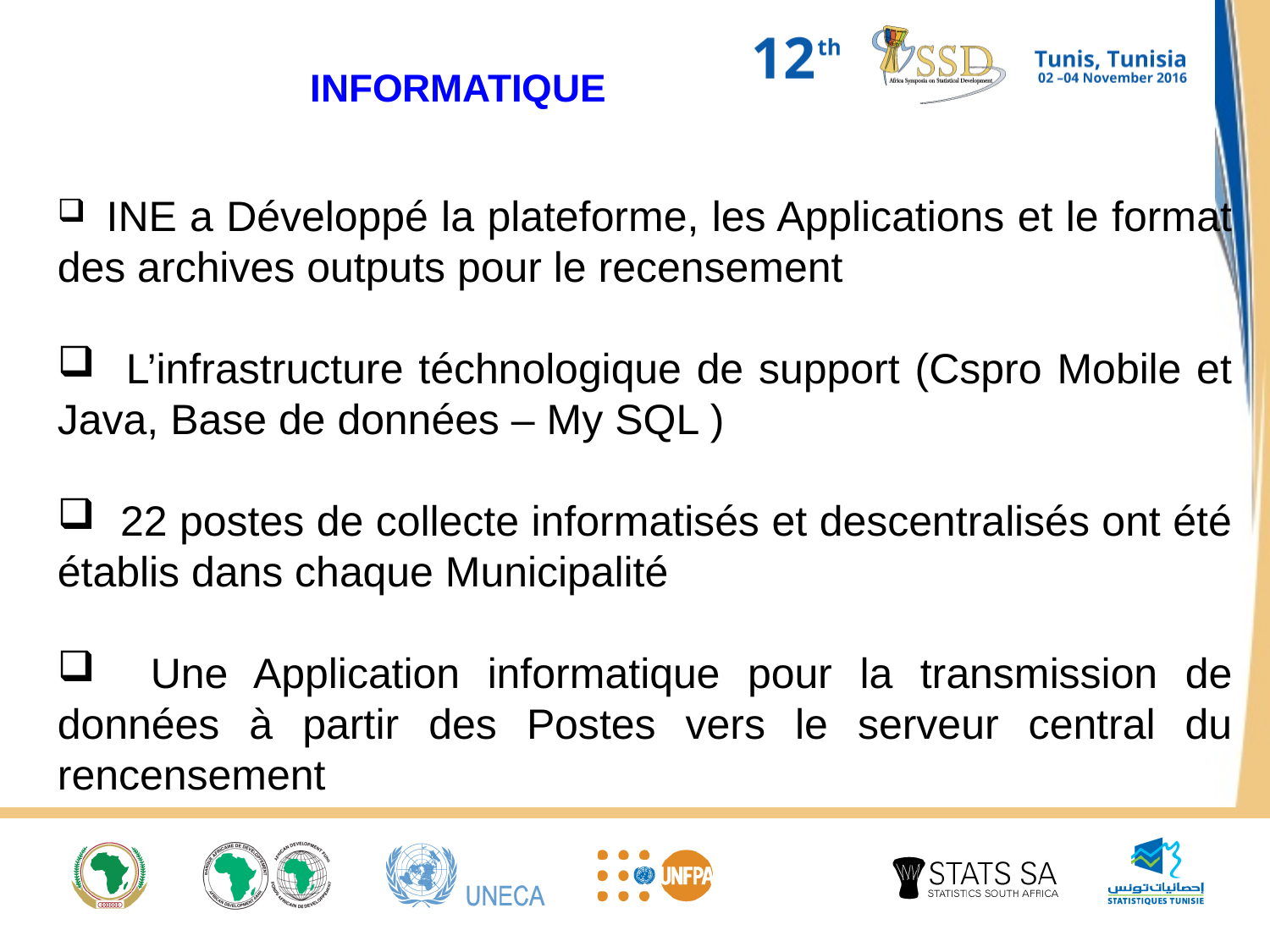

INFORMATIQUE
  INE a Développé la plateforme, les Applications et le format des archives outputs pour le recensement

  L’infrastructure téchnologique de support (Cspro Mobile et Java, Base de données – My SQL )

  22 postes de collecte informatisés et descentralisés ont été établis dans chaque Municipalité

  Une Application informatique pour la transmission de données à partir des Postes vers le serveur central du rencensement